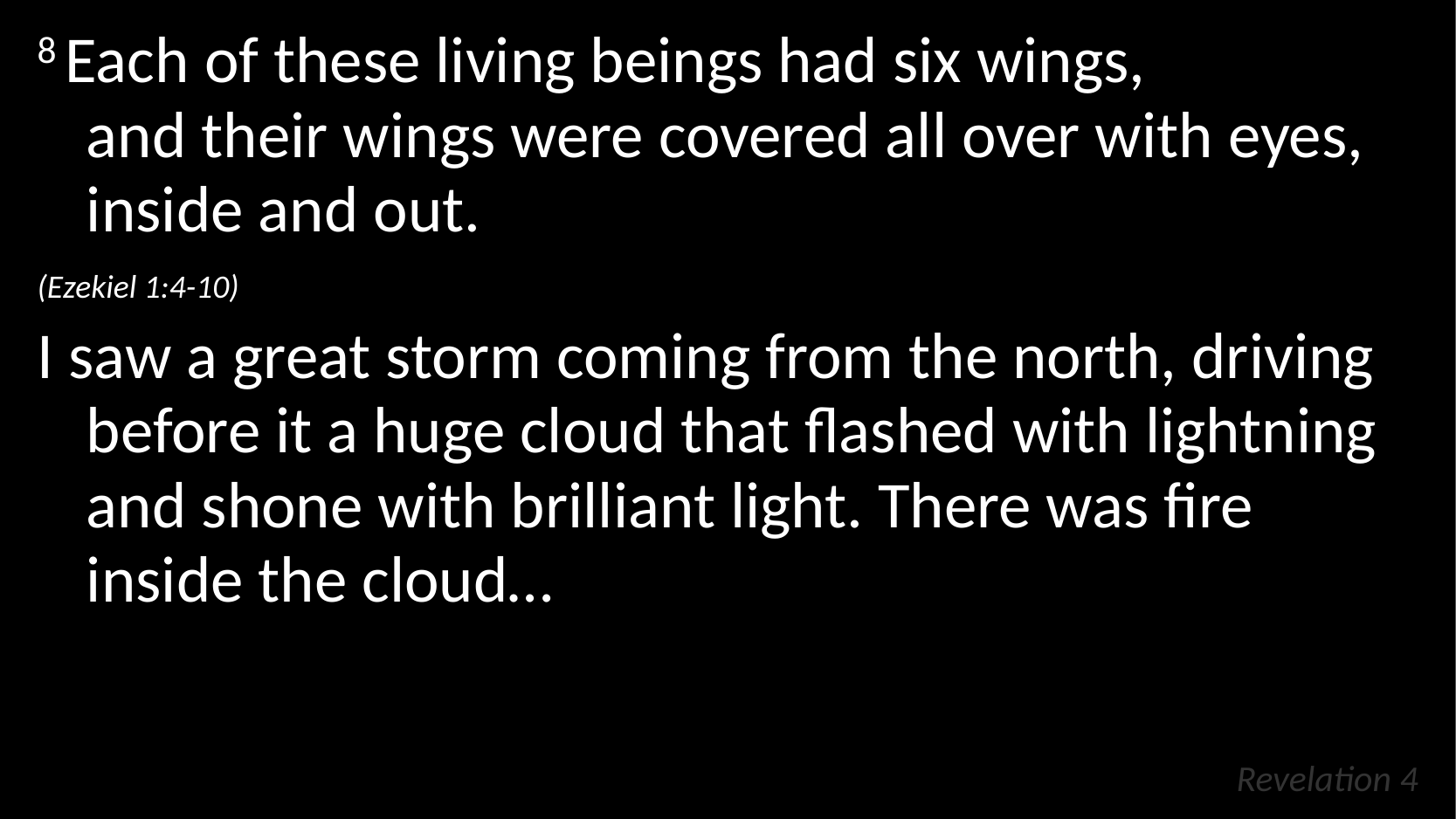

8 Each of these living beings had six wings,
and their wings were covered all over with eyes, inside and out.
(Ezekiel 1:4-10)
I saw a great storm coming from the north, driving before it a huge cloud that flashed with lightning and shone with brilliant light. There was fire inside the cloud…
# Revelation 4